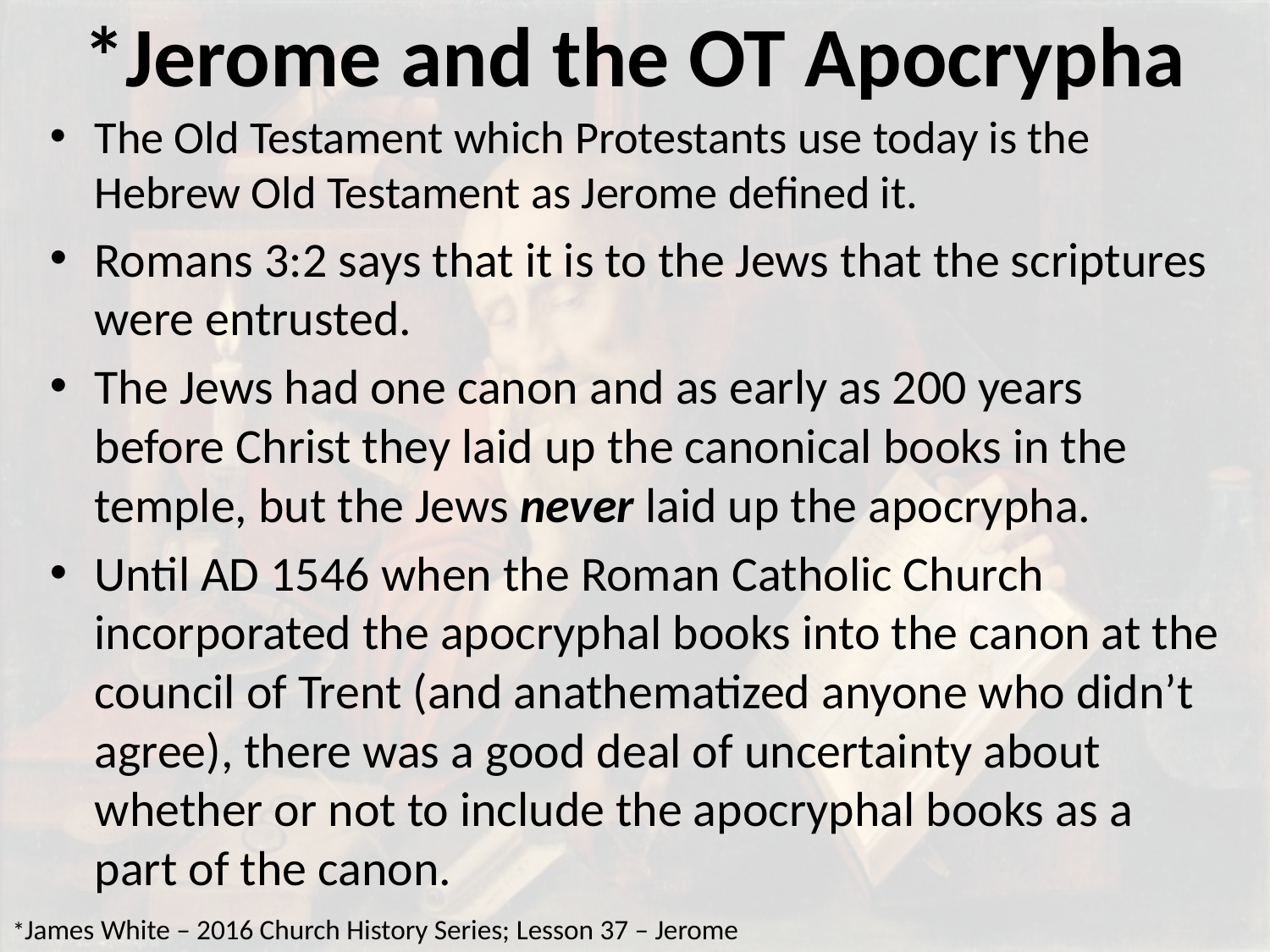

# *Jerome and the OT Apocrypha
The Old Testament which Protestants use today is the Hebrew Old Testament as Jerome defined it.
Romans 3:2 says that it is to the Jews that the scriptures were entrusted.
The Jews had one canon and as early as 200 years before Christ they laid up the canonical books in the temple, but the Jews never laid up the apocrypha.
Until AD 1546 when the Roman Catholic Church incorporated the apocryphal books into the canon at the council of Trent (and anathematized anyone who didn’t agree), there was a good deal of uncertainty about whether or not to include the apocryphal books as a part of the canon.

*James White – 2016 Church History Series; Lesson 37 – Jerome